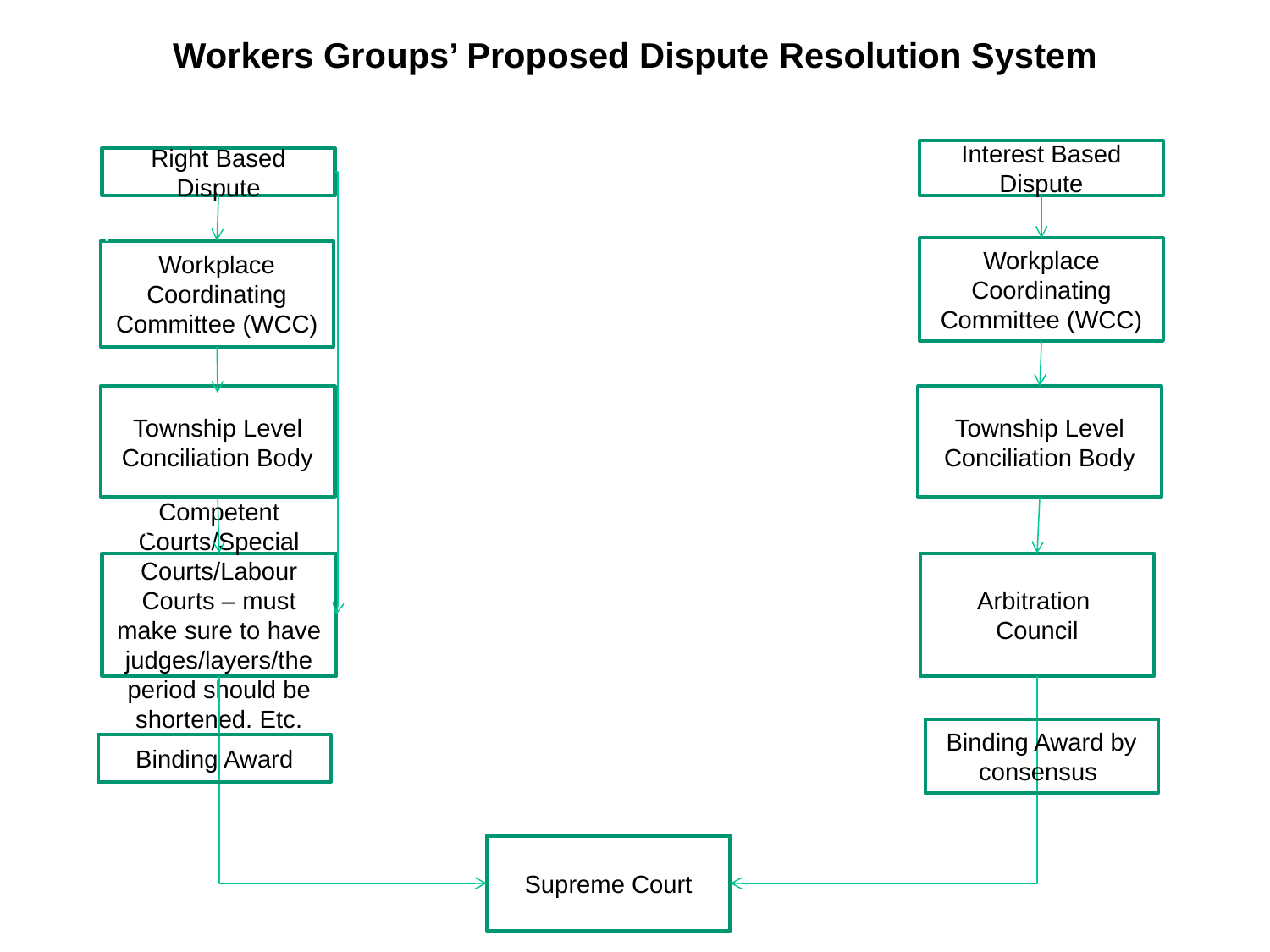

# Workers Groups’ Proposed Dispute Resolution System
Interest Based Dispute
Right Based Dispute
compulsory
compulsory
Workplace
Coordinating
Committee (WCC)
Workplace
Coordinating
Committee (WCC)
compulsory
compulsory
Township Level
Conciliation Body
Township Level
Conciliation Body
compulsory
Voluntary (right to strike or right to lock out can be exercised)/Industrial Action can be exercised by parties between these two steps)-

Both parties must agree to go to AC.
Competent Courts/Special Courts/Labour Courts – must make sure to have judges/layers/the period should be shortened. Etc.
Arbitration
Council
Binding Award by consensus
Binding Award
Appealing
Appealing
Supreme Court